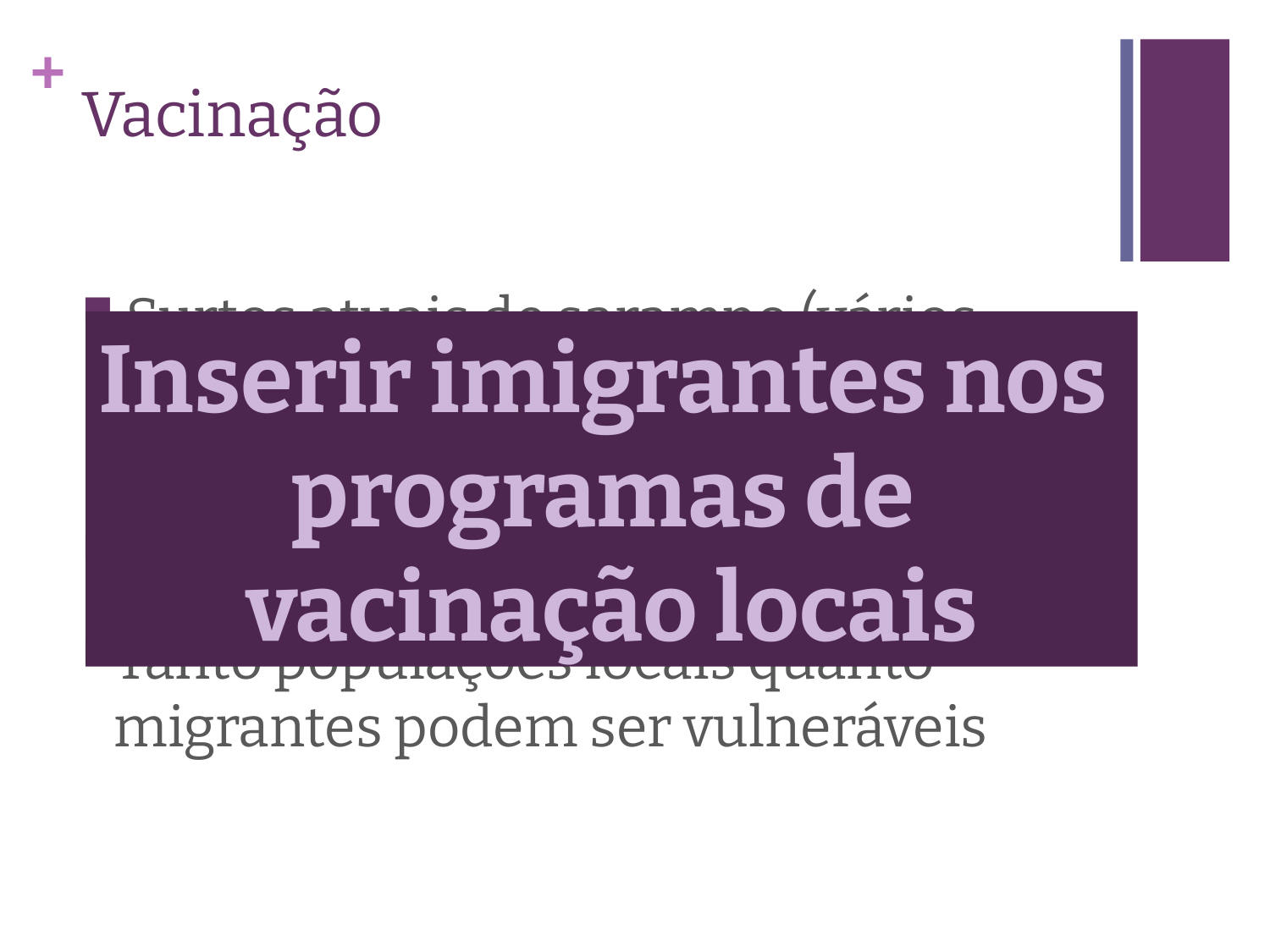

# Vacinação
 Surtos atuais de sarampo (vários outros países africanos, oriente médio e Europa)
Circulação de vírus da poliomielite
Tanto populações locais quanto migrantes podem ser vulneráveis

Inserir imigrantes nos
programas de
vacinação locais